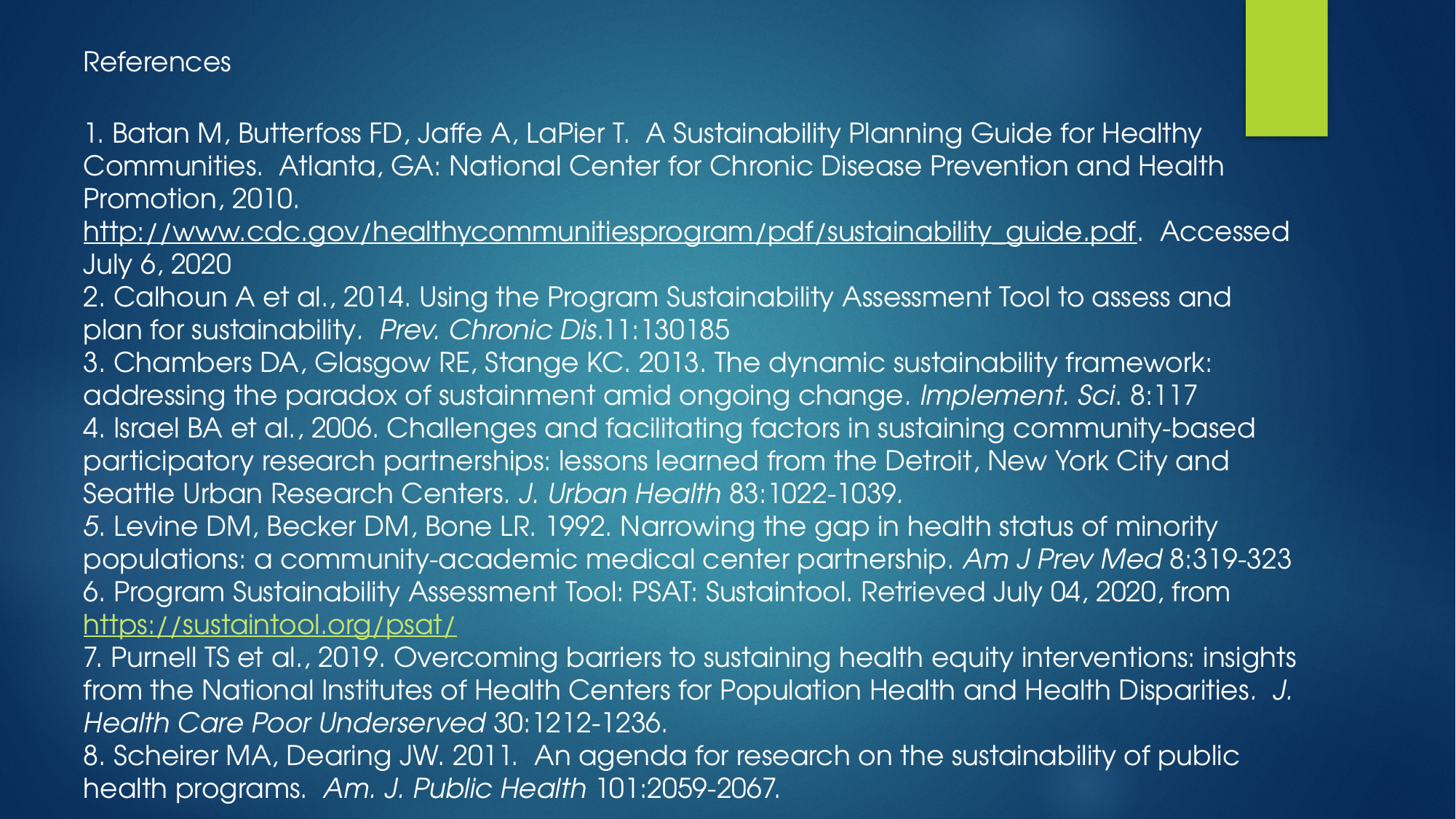

References
1. Batan M, Butterfoss FD, Jaffe A, LaPier T.  A Sustainability Planning Guide for Healthy  Communities.  Atlanta, GA: National Center for Chronic Disease Prevention and Health Promotion, 2010.
http://www.cdc.gov/healthycommunitiesprogram/pdf/sustainability_guide.pdf.  Accessed July 6, 2020
2. Calhoun A et al., 2014. Using the Program Sustainability Assessment Tool to assess and plan for sustainability.  Prev. Chronic Dis.11:130185
3. Chambers DA, Glasgow RE, Stange KC. 2013. The dynamic sustainability framework: addressing the paradox of sustainment amid ongoing change. Implement. Sci. 8:117
4. Israel BA et al., 2006. Challenges and facilitating factors in sustaining community-based participatory research partnerships: lessons learned from the Detroit, New York City and Seattle Urban Research Centers. J. Urban Health 83:1022-1039.
5. Levine DM, Becker DM, Bone LR. 1992. Narrowing the gap in health status of minority populations: a community-academic medical center partnership. Am J Prev Med 8:319-323
6. Program Sustainability Assessment Tool: PSAT: Sustaintool. Retrieved July 04, 2020, from https://sustaintool.org/psat/
7. Purnell TS et al., 2019. Overcoming barriers to sustaining health equity interventions: insights from the National Institutes of Health Centers for Population Health and Health Disparities.  J. Health Care Poor Underserved 30:1212-1236.
8. Scheirer MA, Dearing JW. 2011.  An agenda for research on the sustainability of public health programs.  Am. J. Public Health 101:2059-2067.